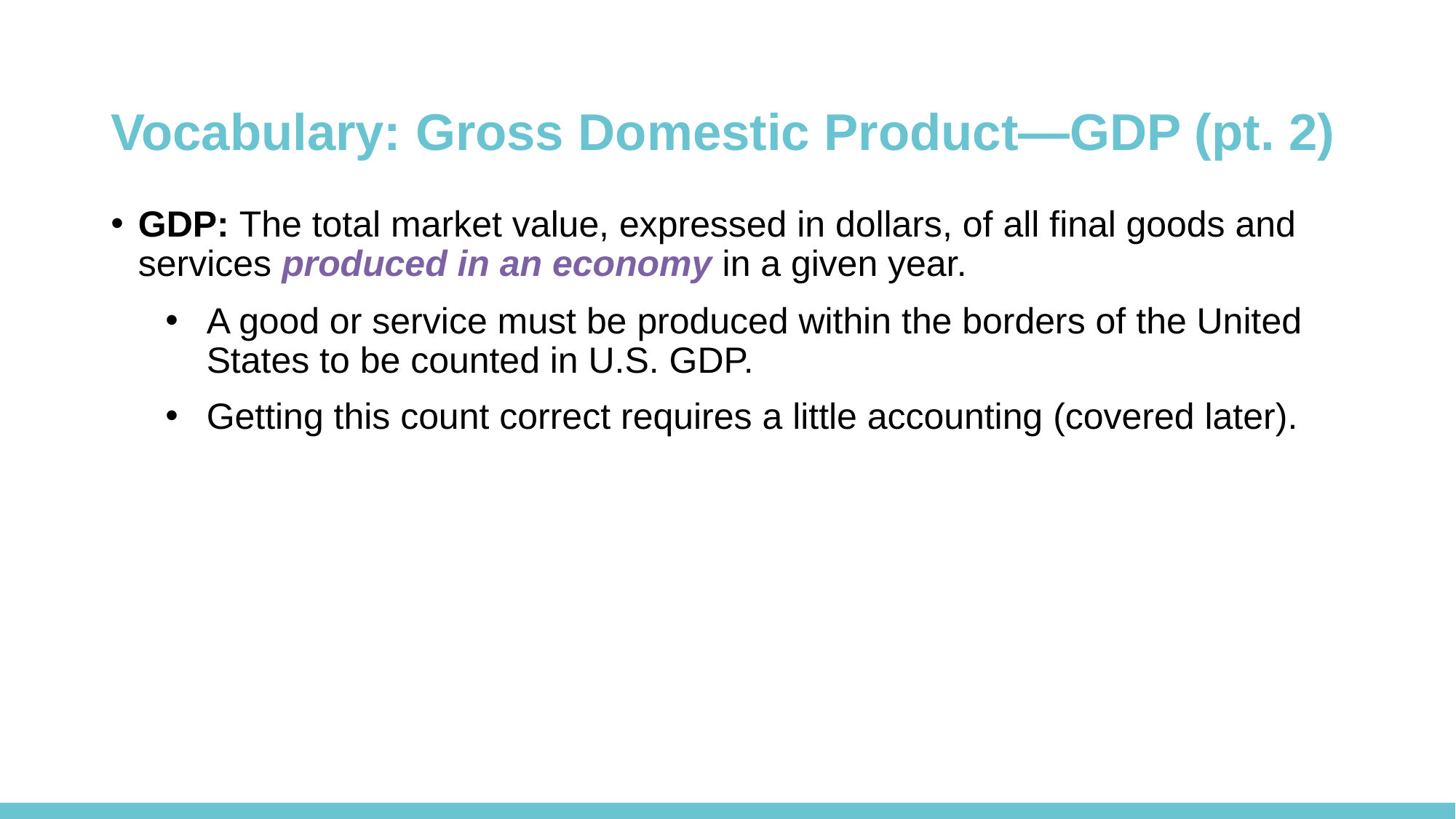

# Vocabulary: Gross Domestic Product—GDP (pt. 2)
GDP: The total market value, expressed in dollars, of all final goods and services produced in an economy in a given year.
A good or service must be produced within the borders of the United States to be counted in U.S. GDP.
Getting this count correct requires a little accounting (covered later).